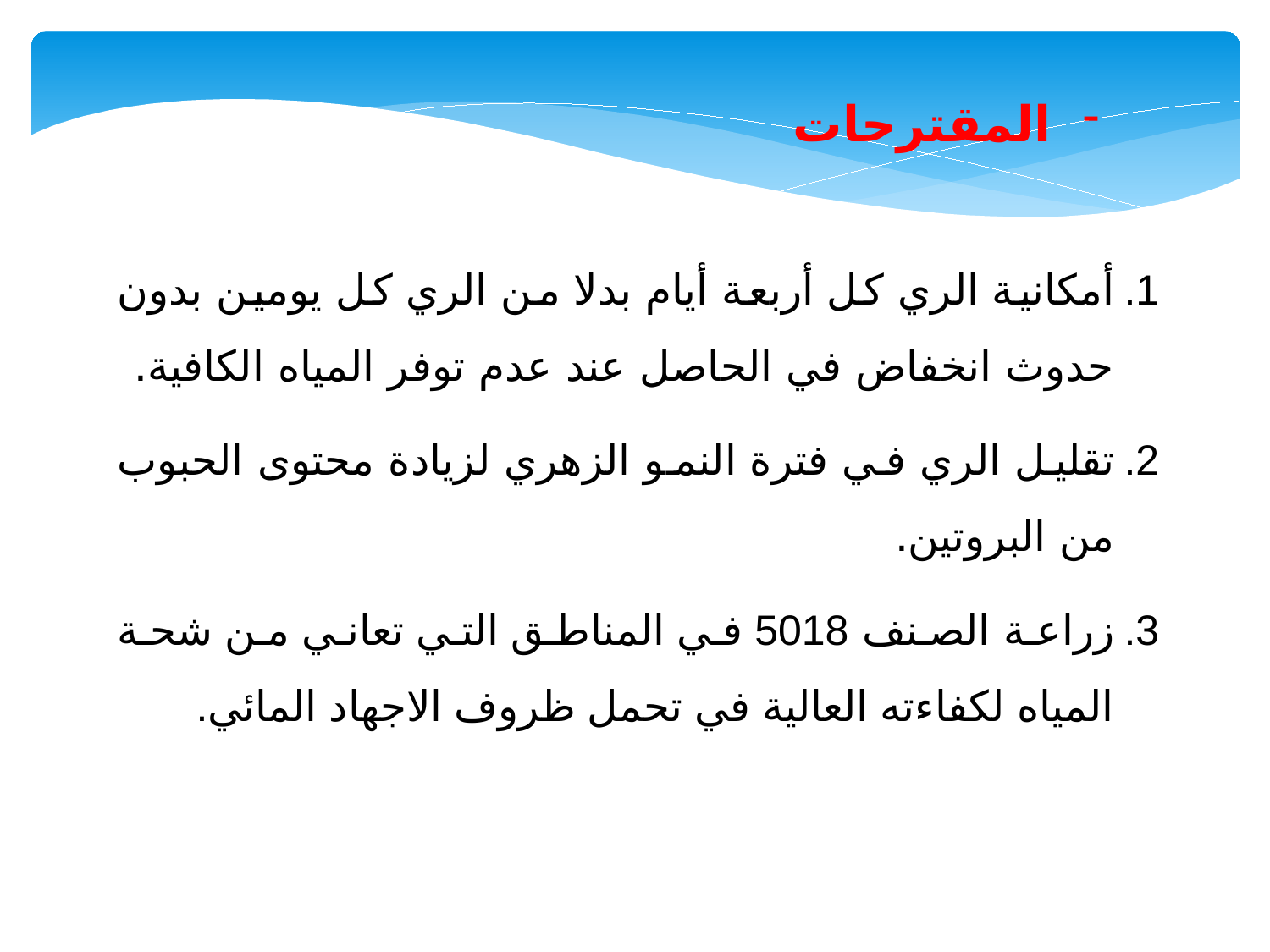

المقترحات

أمكانية الري كل أربعة أيام بدلا من الري كل يومين بدون حدوث انخفاض في الحاصل عند عدم توفر المياه الكافية.
تقليل الري في فترة النمو الزهري لزيادة محتوى الحبوب من البروتين.
زراعة الصنف 5018 في المناطق التي تعاني من شحة المياه لكفاءته العالية في تحمل ظروف الاجهاد المائي.